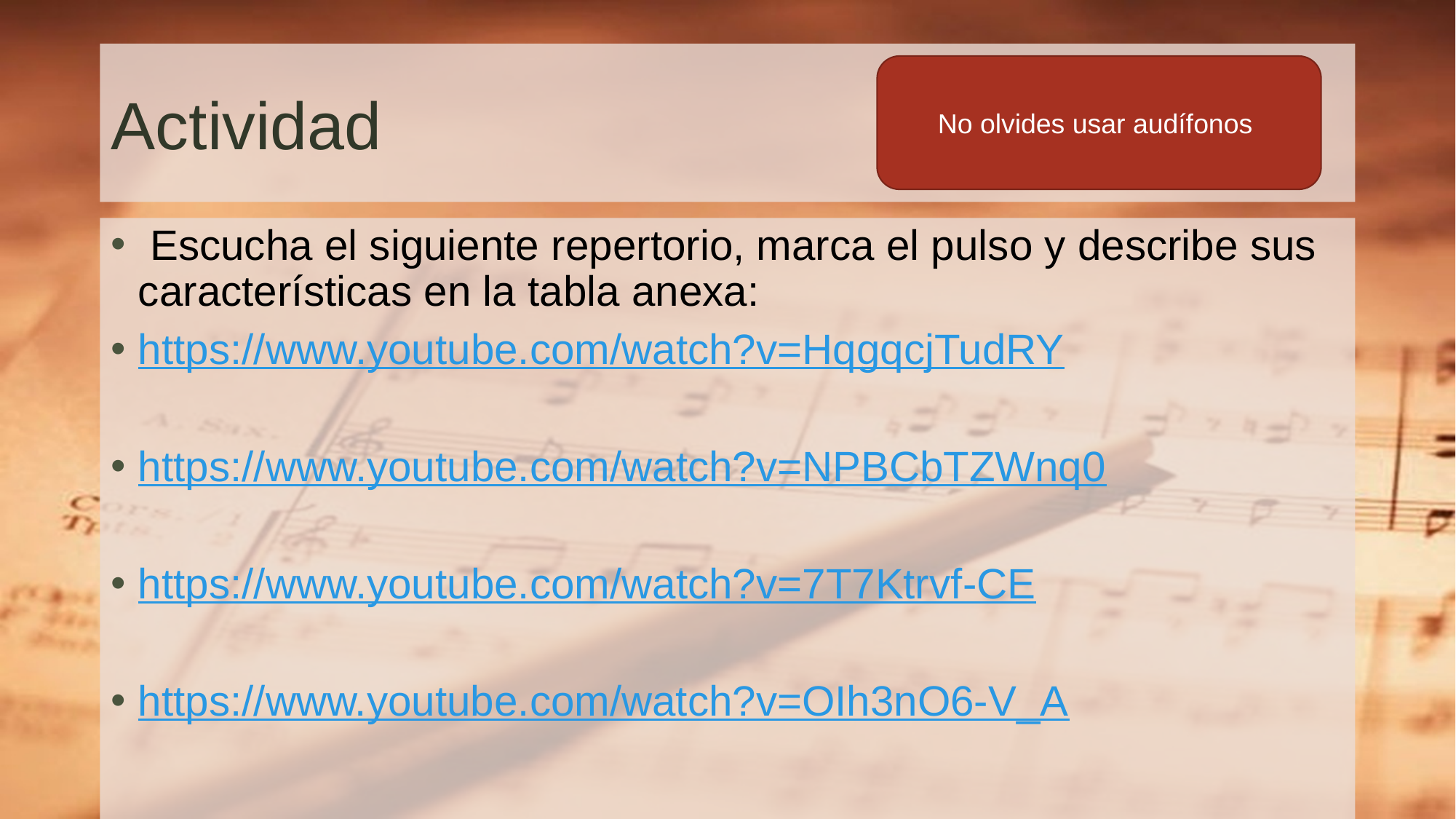

# Actividad
No olvides usar audífonos
 Escucha el siguiente repertorio, marca el pulso y describe sus características en la tabla anexa:
https://www.youtube.com/watch?v=HqgqcjTudRY

https://www.youtube.com/watch?v=NPBCbTZWnq0

https://www.youtube.com/watch?v=7T7Ktrvf-CE

https://www.youtube.com/watch?v=OIh3nO6-V_A